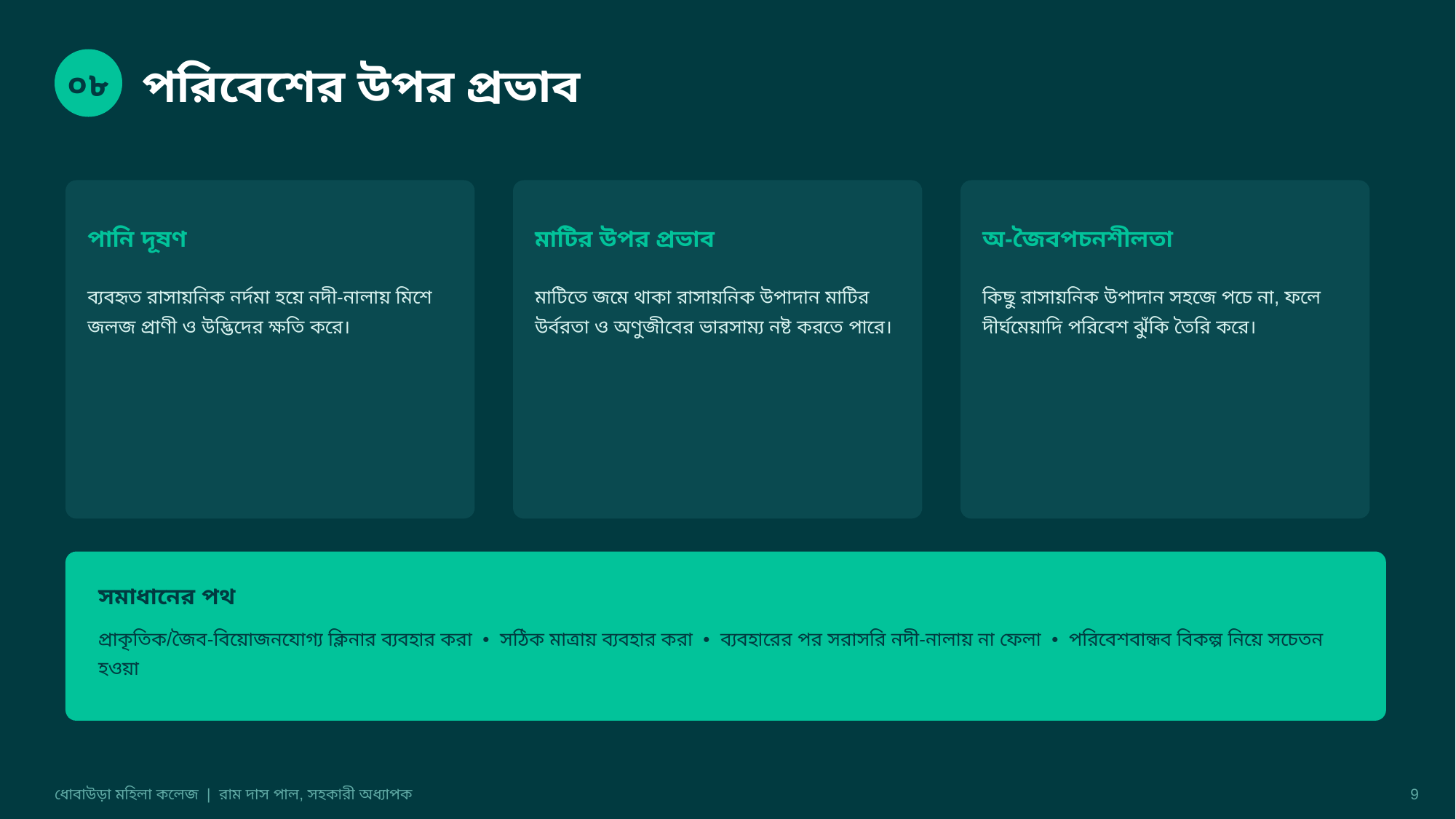

পরিবেশের উপর প্রভাব

০৮

পানি দূষণ
মাটির উপর প্রভাব
অ-জৈবপচনশীলতা
ব্যবহৃত রাসায়নিক নর্দমা হয়ে নদী-নালায় মিশে জলজ প্রাণী ও উদ্ভিদের ক্ষতি করে।
মাটিতে জমে থাকা রাসায়নিক উপাদান মাটির উর্বরতা ও অণুজীবের ভারসাম্য নষ্ট করতে পারে।
কিছু রাসায়নিক উপাদান সহজে পচে না, ফলে দীর্ঘমেয়াদি পরিবেশ ঝুঁকি তৈরি করে।

সমাধানের পথ
প্রাকৃতিক/জৈব-বিয়োজনযোগ্য ক্লিনার ব্যবহার করা  •  সঠিক মাত্রায় ব্যবহার করা  •  ব্যবহারের পর সরাসরি নদী-নালায় না ফেলা  •  পরিবেশবান্ধব বিকল্প নিয়ে সচেতন হওয়া
ধোবাউড়া মহিলা কলেজ  |  রাম দাস পাল, সহকারী অধ্যাপক
9